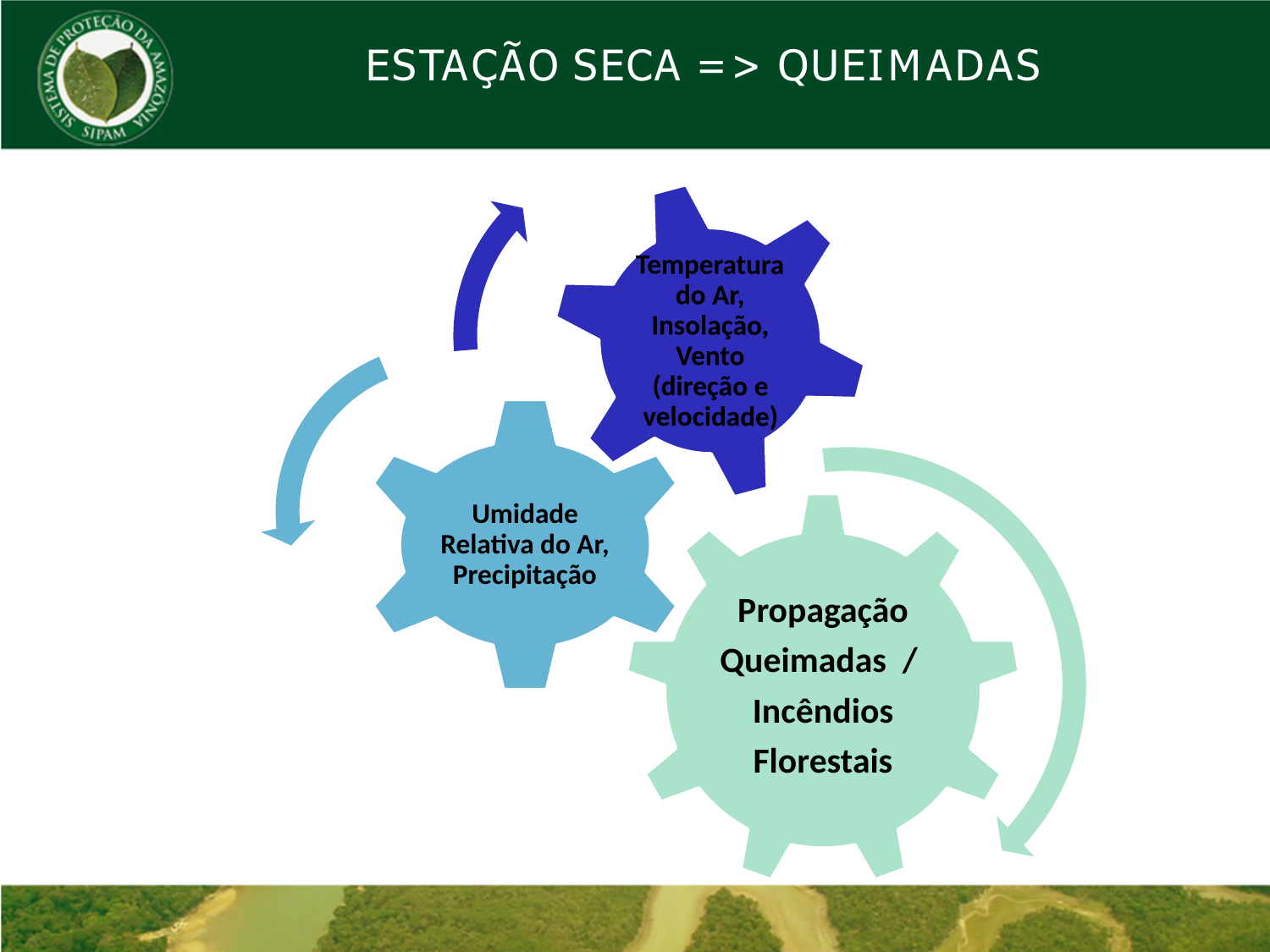

ESTAÇÃO SECA => QUEIMADAS
Propagação
Queimadas  /
Incêndios
Florestais
Umidade Relativa do Ar, Precipitação
Temperatura do Ar, Insolação, Vento (direção e velocidade)